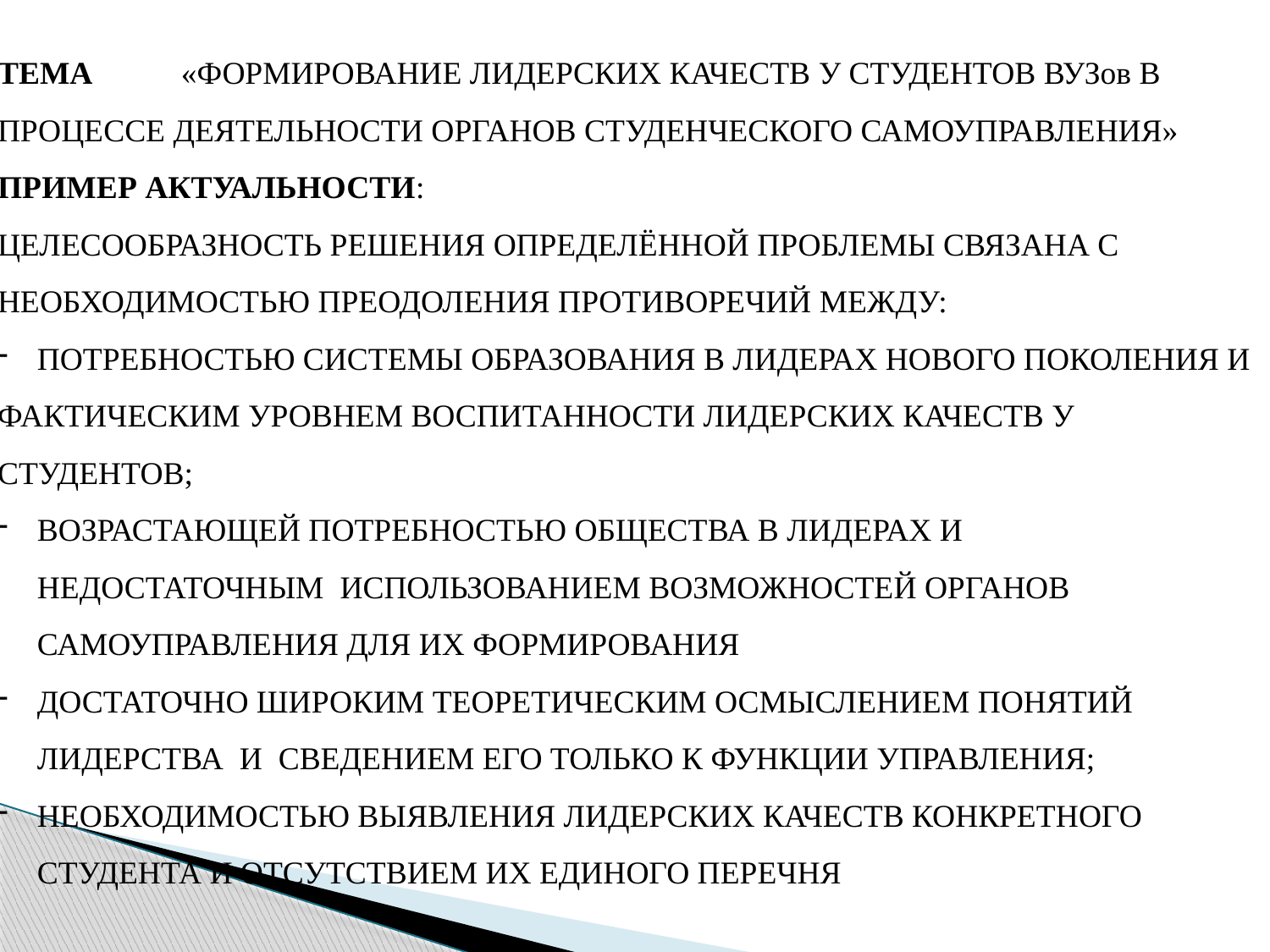

ТЕМА           «ФОРМИРОВАНИЕ ЛИДЕРСКИХ КАЧЕСТВ У СТУДЕНТОВ ВУЗов В ПРОЦЕССЕ ДЕЯТЕЛЬНОСТИ ОРГАНОВ СТУДЕНЧЕСКОГО САМОУПРАВЛЕНИЯ»
ПРИМЕР АКТУАЛЬНОСТИ:
ЦЕЛЕСООБРАЗНОСТЬ РЕШЕНИЯ ОПРЕДЕЛЁННОЙ ПРОБЛЕМЫ СВЯЗАНА С НЕОБХОДИМОСТЬЮ ПРЕОДОЛЕНИЯ ПРОТИВОРЕЧИЙ МЕЖДУ:
ПОТРЕБНОСТЬЮ СИСТЕМЫ ОБРАЗОВАНИЯ В ЛИДЕРАХ НОВОГО ПОКОЛЕНИЯ И
ФАКТИЧЕСКИМ УРОВНЕМ ВОСПИТАННОСТИ ЛИДЕРСКИХ КАЧЕСТВ У СТУДЕНТОВ;
ВОЗРАСТАЮЩЕЙ ПОТРЕБНОСТЬЮ ОБЩЕСТВА В ЛИДЕРАХ И НЕДОСТАТОЧНЫМ  ИСПОЛЬЗОВАНИЕМ ВОЗМОЖНОСТЕЙ ОРГАНОВ САМОУПРАВЛЕНИЯ ДЛЯ ИХ ФОРМИРОВАНИЯ
ДОСТАТОЧНО ШИРОКИМ ТЕОРЕТИЧЕСКИМ ОСМЫСЛЕНИЕМ ПОНЯТИЙ ЛИДЕРСТВА  И  СВЕДЕНИЕМ ЕГО ТОЛЬКО К ФУНКЦИИ УПРАВЛЕНИЯ;
НЕОБХОДИМОСТЬЮ ВЫЯВЛЕНИЯ ЛИДЕРСКИХ КАЧЕСТВ КОНКРЕТНОГО СТУДЕНТА И ОТСУТСТВИЕМ ИХ ЕДИНОГО ПЕРЕЧНЯ